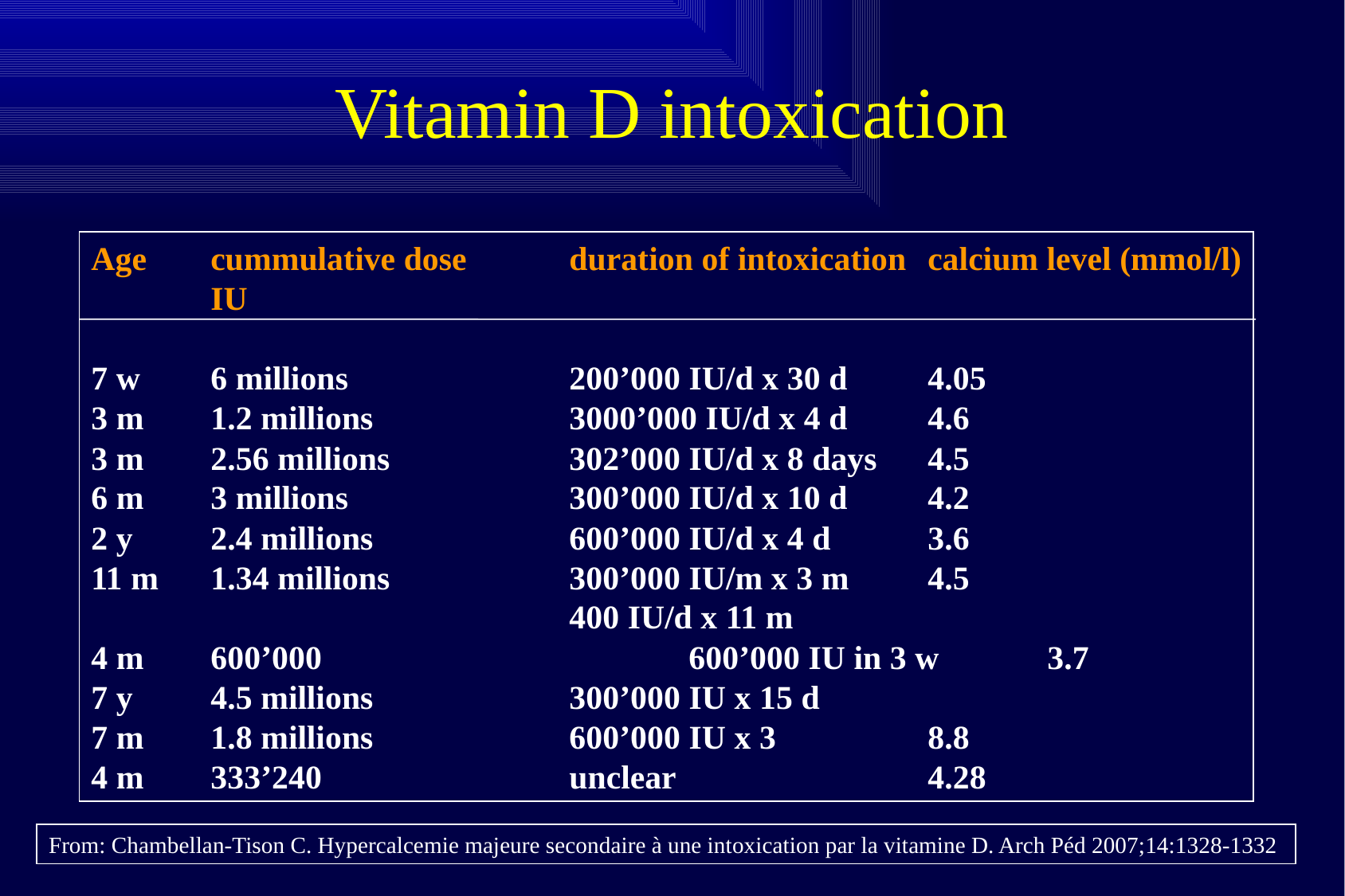

Vitamin D intoxication
Age	cummulative dose	duration of intoxication	calcium level (mmol/l)
	IU

7 w	6 millions 		200’000 IU/d x 30 d	4.05
3 m	1.2 millions 		3000’000 IU/d x 4 d	4.6
3 m	2.56 millions		302’000 IU/d x 8 days	4.5
6 m	3 millions		300’000 IU/d x 10 d	4.2
2 y	2.4 millions		600’000 IU/d x 4 d	3.6
11 m	1.34 millions		300’000 IU/m x 3 m	4.5
				400 IU/d x 11 m
4 m	600’000 			600’000 IU in 3 w	3.7
7 y	4.5 millions		300’000 IU x 15 d
7 m	1.8 millions		600’000 IU x 3		8.8
4 m	333’240			unclear			4.28

From: Chambellan-Tison C. Hypercalcemie majeure secondaire à une intoxication par la vitamine D. Arch Péd 2007;14:1328-1332